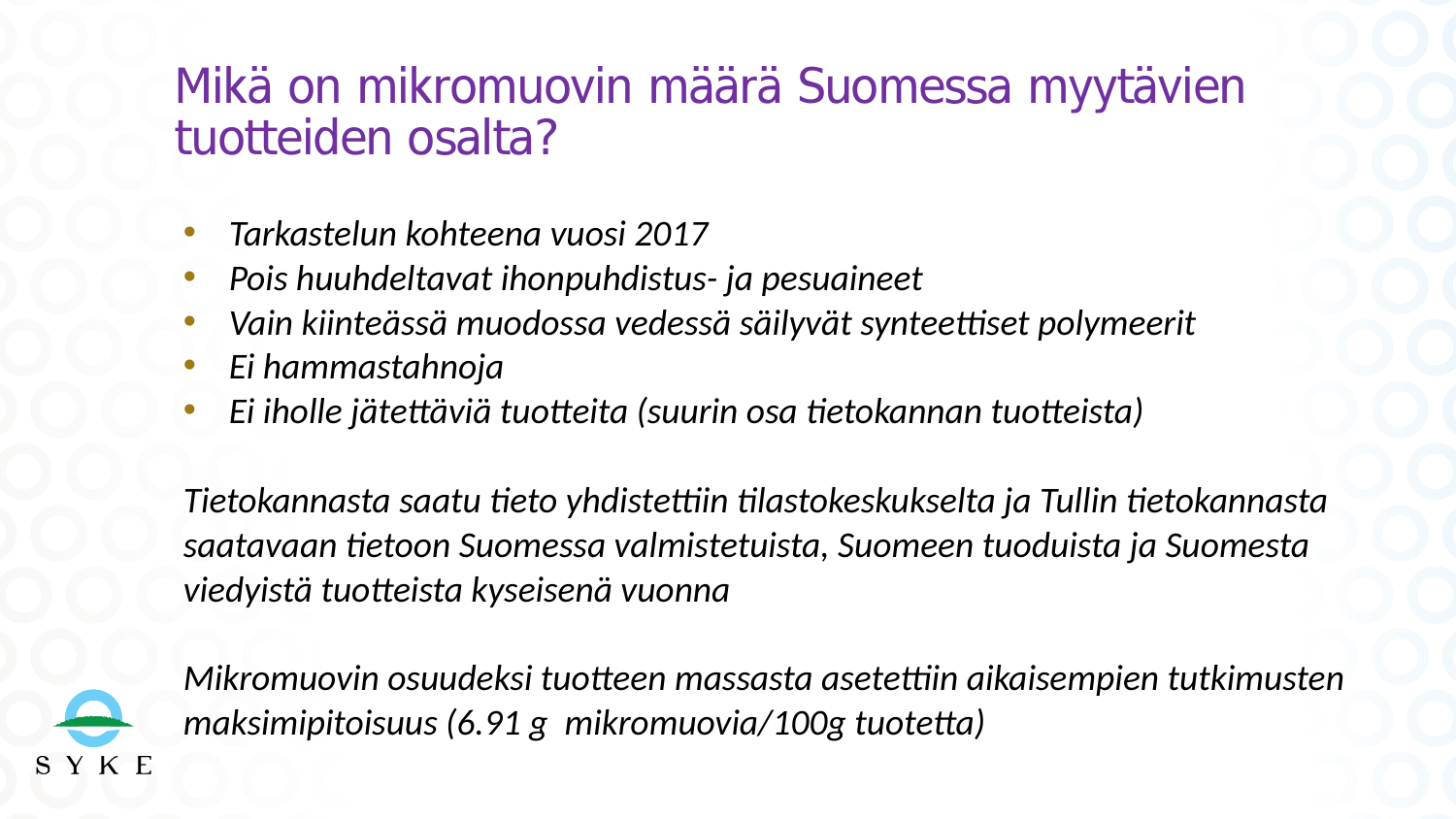

# Mikä on mikromuovin määrä Suomessa myytävien tuotteiden osalta?
Tarkastelun kohteena vuosi 2017
Pois huuhdeltavat ihonpuhdistus- ja pesuaineet
Vain kiinteässä muodossa vedessä säilyvät synteettiset polymeerit
Ei hammastahnoja
Ei iholle jätettäviä tuotteita (suurin osa tietokannan tuotteista)

Tietokannasta saatu tieto yhdistettiin tilastokeskukselta ja Tullin tietokannasta saatavaan tietoon Suomessa valmistetuista, Suomeen tuoduista ja Suomesta viedyistä tuotteista kyseisenä vuonna

Mikromuovin osuudeksi tuotteen massasta asetettiin aikaisempien tutkimusten
maksimipitoisuus (6.91 g  mikromuovia/100g tuotetta)